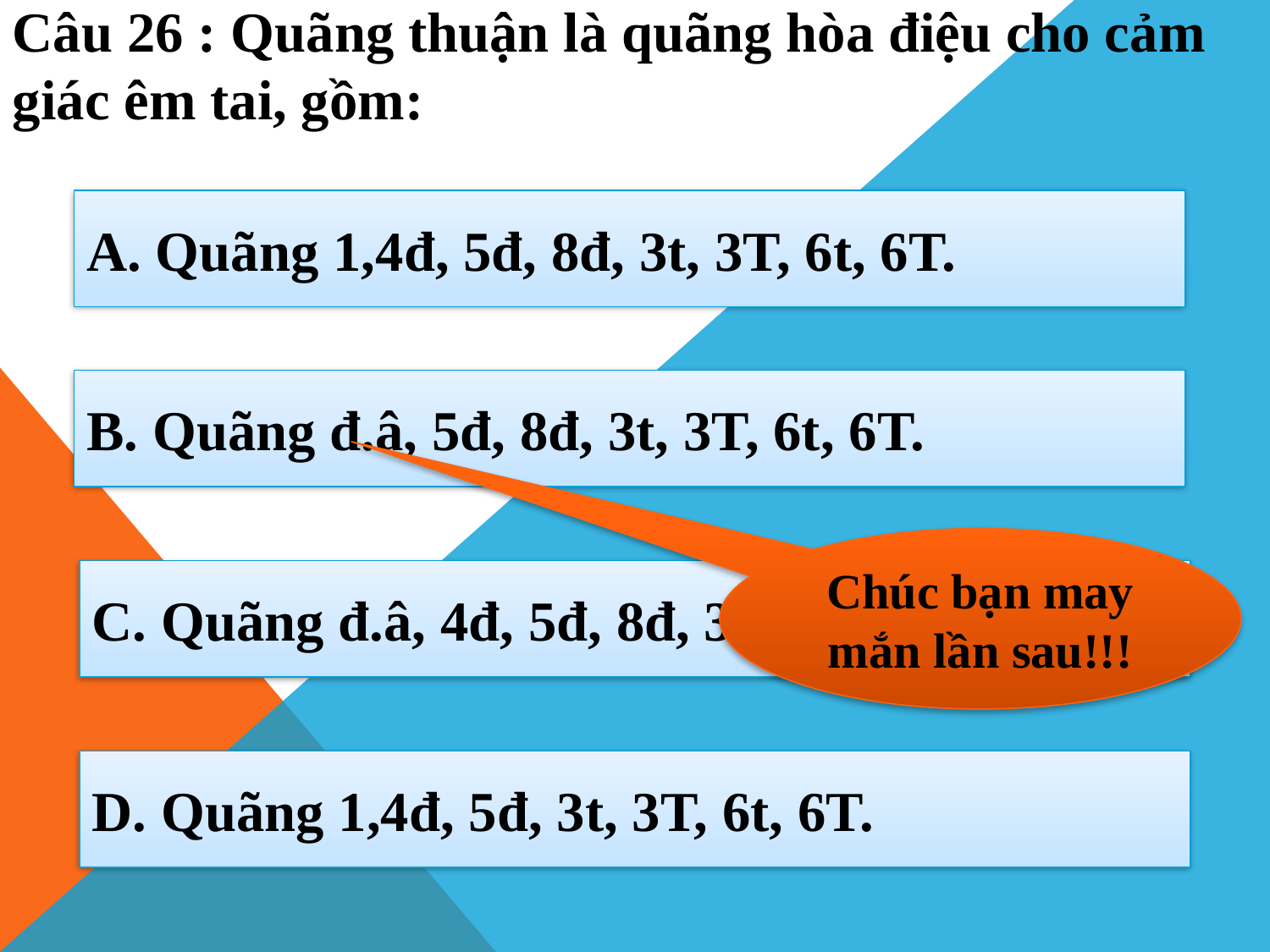

Câu 26 : Quãng thuận là quãng hòa điệu cho cảm giác êm tai, gồm:

A. Quãng 1,4đ, 5đ, 8đ, 3t, 3T, 6t, 6T.

B. Quãng đ.â, 5đ, 8đ, 3t, 3T, 6t, 6T.
Chúc bạn may mắn lần sau!!!

C. Quãng đ.â, 4đ, 5đ, 8đ, 3t, 3T, 6t, 6T.

D. Quãng 1,4đ, 5đ, 3t, 3T, 6t, 6T.